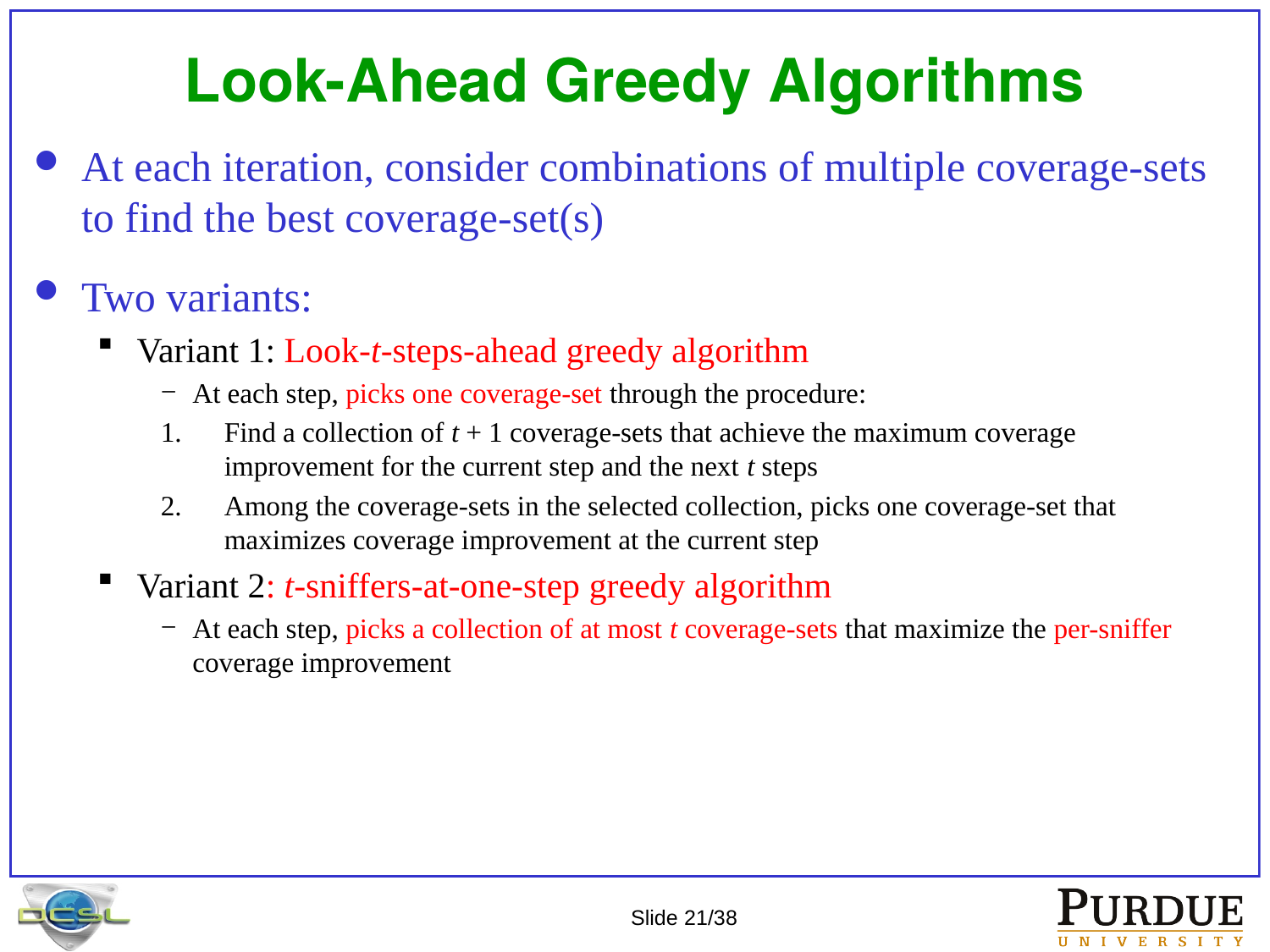

# Look-Ahead Greedy Algorithms
At each iteration, consider combinations of multiple coverage-sets to find the best coverage-set(s)

Two variants:
Variant 1: Look-t-steps-ahead greedy algorithm
At each step, picks one coverage-set through the procedure:
Find a collection of t + 1 coverage-sets that achieve the maximum coverage improvement for the current step and the next t steps
Among the coverage-sets in the selected collection, picks one coverage-set that maximizes coverage improvement at the current step
Variant 2: t-sniffers-at-one-step greedy algorithm
At each step, picks a collection of at most t coverage-sets that maximize the per-sniffer coverage improvement